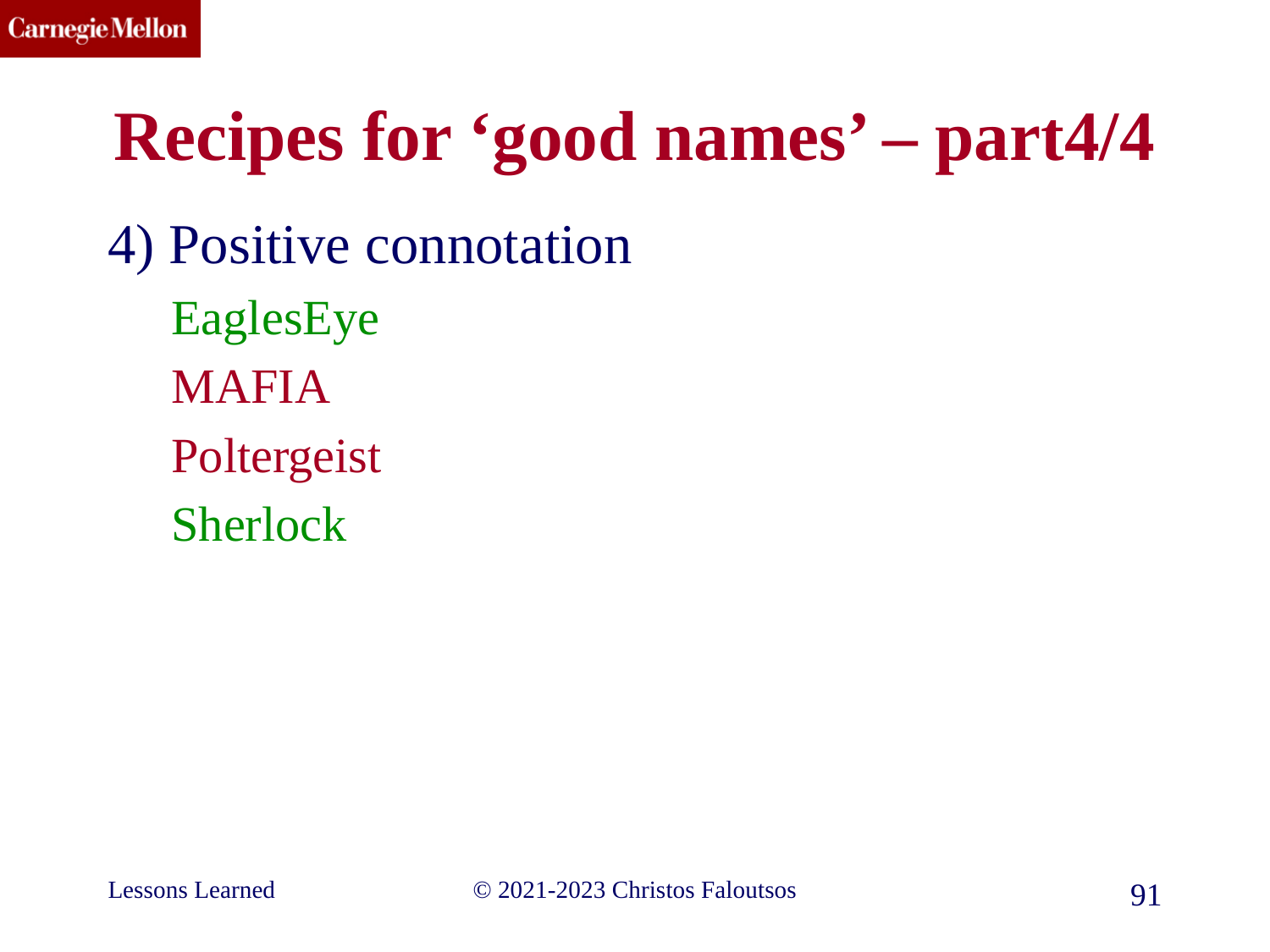

# Recipes for ‘good names’ – part4/4
4) Positive connotation
EaglesEye
MAFIA
Poltergeist
Sherlock

Lessons Learned
© 2021-2023 Christos Faloutsos
91